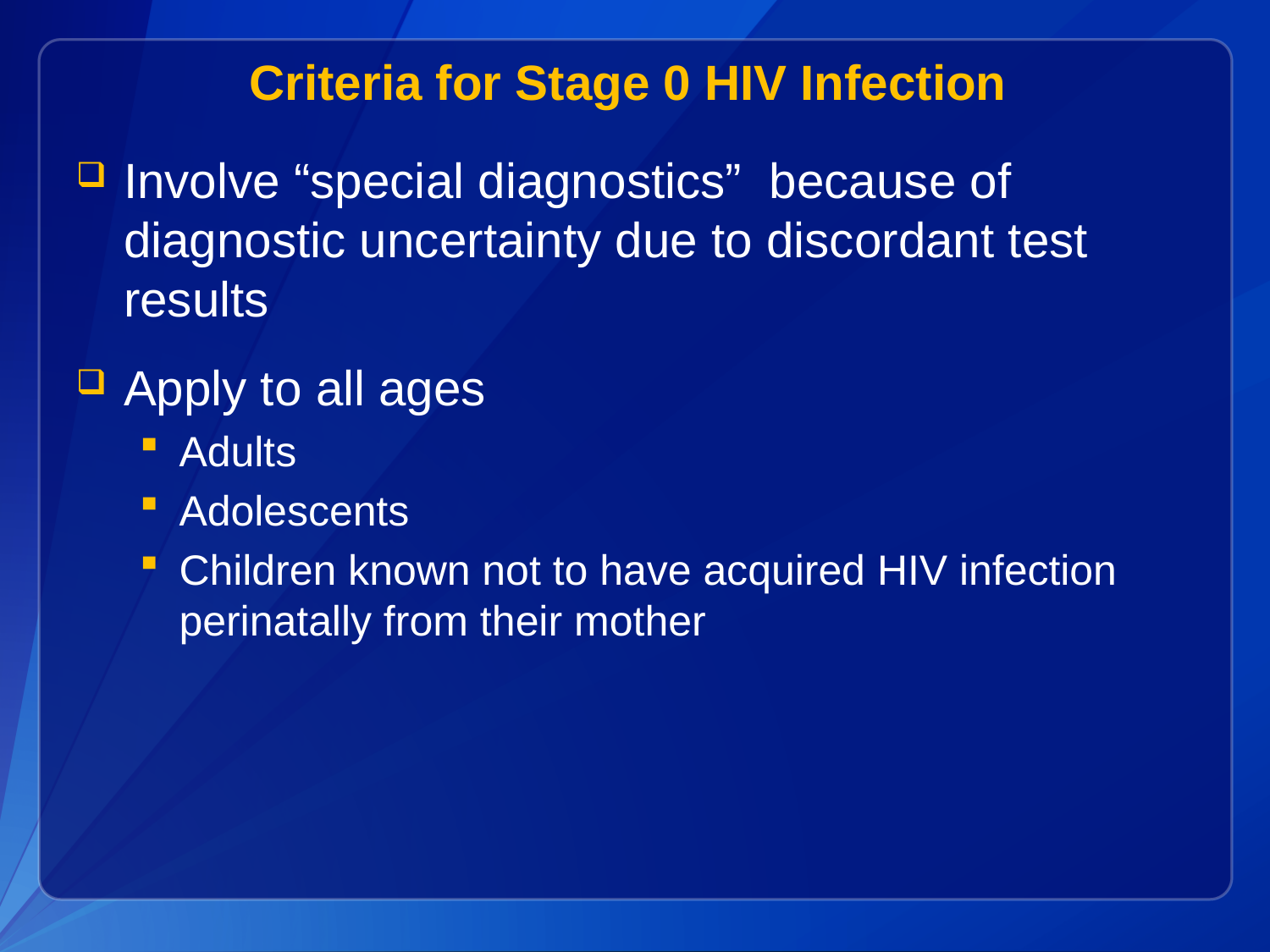

# Criteria for Stage 0 HIV Infection

Involve “special diagnostics”  because of diagnostic uncertainty due to discordant test results

Apply to all ages
Adults
Adolescents
Children known not to have acquired HIV infection perinatally from their mother